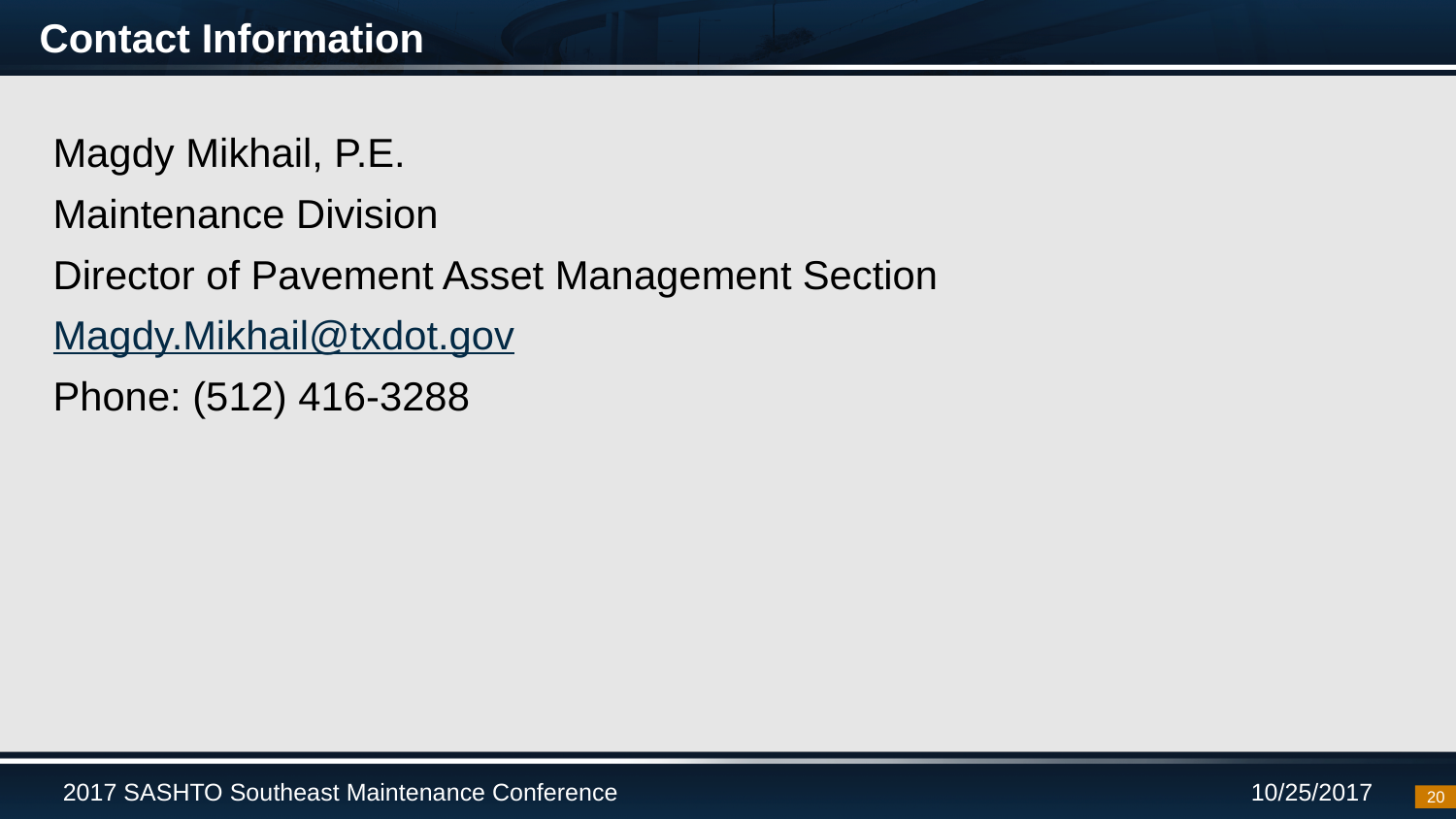

# Contact Information
Magdy Mikhail, P.E.
Maintenance Division
Director of Pavement Asset Management Section
Magdy.Mikhail@txdot.gov
Phone: (512) 416-3288
20